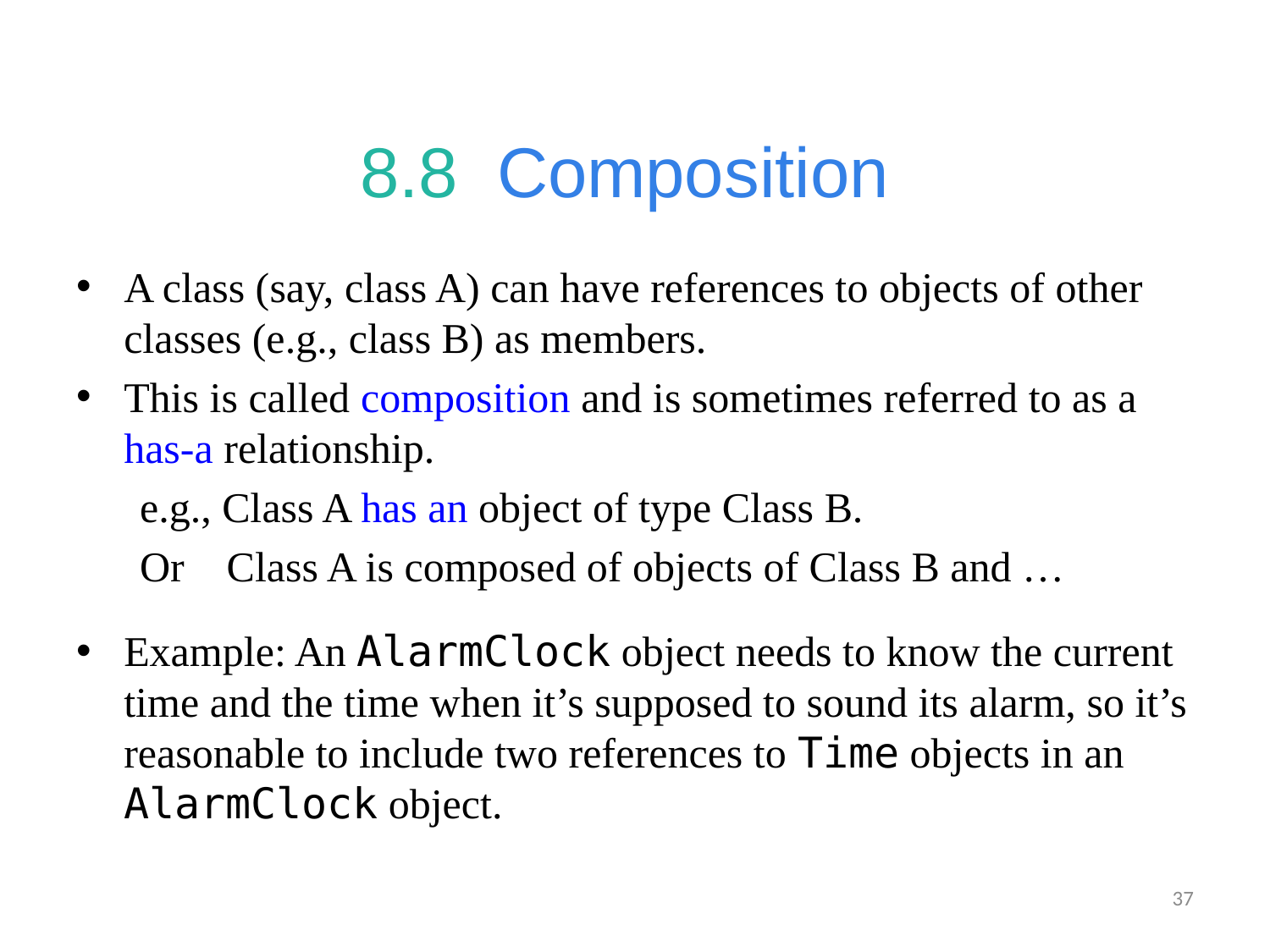

# 8.8  Composition
A class (say, class A) can have references to objects of other classes (e.g., class B) as members.
This is called composition and is sometimes referred to as a has-a relationship.
e.g., Class A has an object of type Class B.
Or    Class A is composed of objects of Class B and …

Example: An AlarmClock object needs to know the current time and the time when it’s supposed to sound its alarm, so it’s reasonable to include two references to Time objects in an AlarmClock object.
37